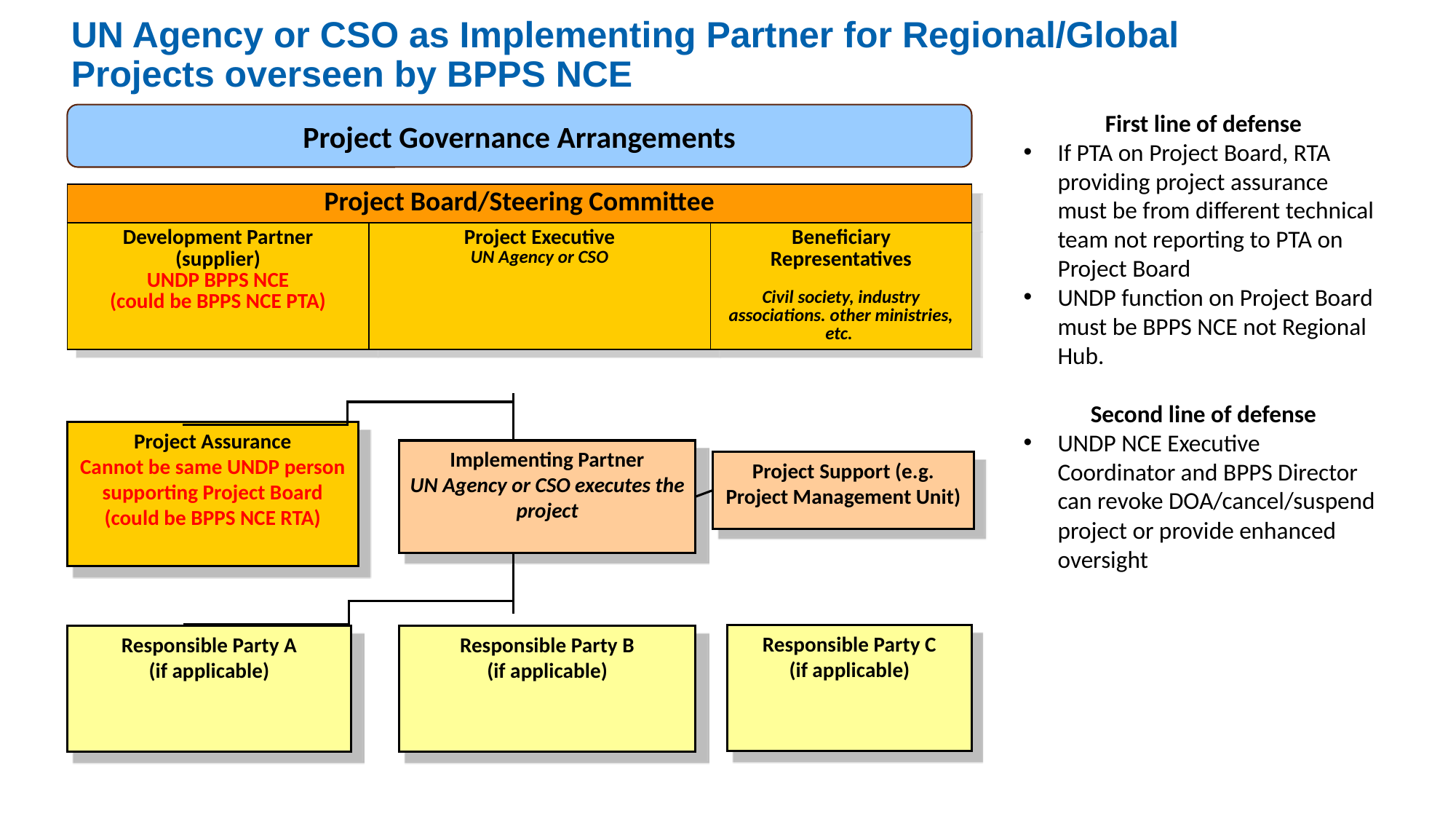

# UN Agency or CSO as Implementing Partner for Regional/Global Projects overseen by BPPS NCE
First line of defense
If PTA on Project Board, RTA providing project assurance must be from different technical team not reporting to PTA on Project Board
UNDP function on Project Board must be BPPS NCE not Regional Hub.

Second line of defense
UNDP NCE Executive Coordinator and BPPS Director can revoke DOA/cancel/suspend project or provide enhanced oversight
Project Governance Arrangements
| Project Board/Steering Committee |  |  |
| --- | --- | --- |
| Development Partner (supplier) UNDP BPPS NCE (could be BPPS NCE PTA) | Project Executive UN Agency or CSO | Beneficiary Representatives Civil society, industry associations. other ministries, etc. |
Project Assurance
Cannot be same UNDP person supporting Project Board (could be BPPS NCE RTA)
Implementing Partner
UN Agency or CSO executes the project
Project Support (e.g. Project Management Unit)
Responsible Party C
(if applicable)

Responsible Party A
(if applicable)
Responsible Party B
(if applicable)